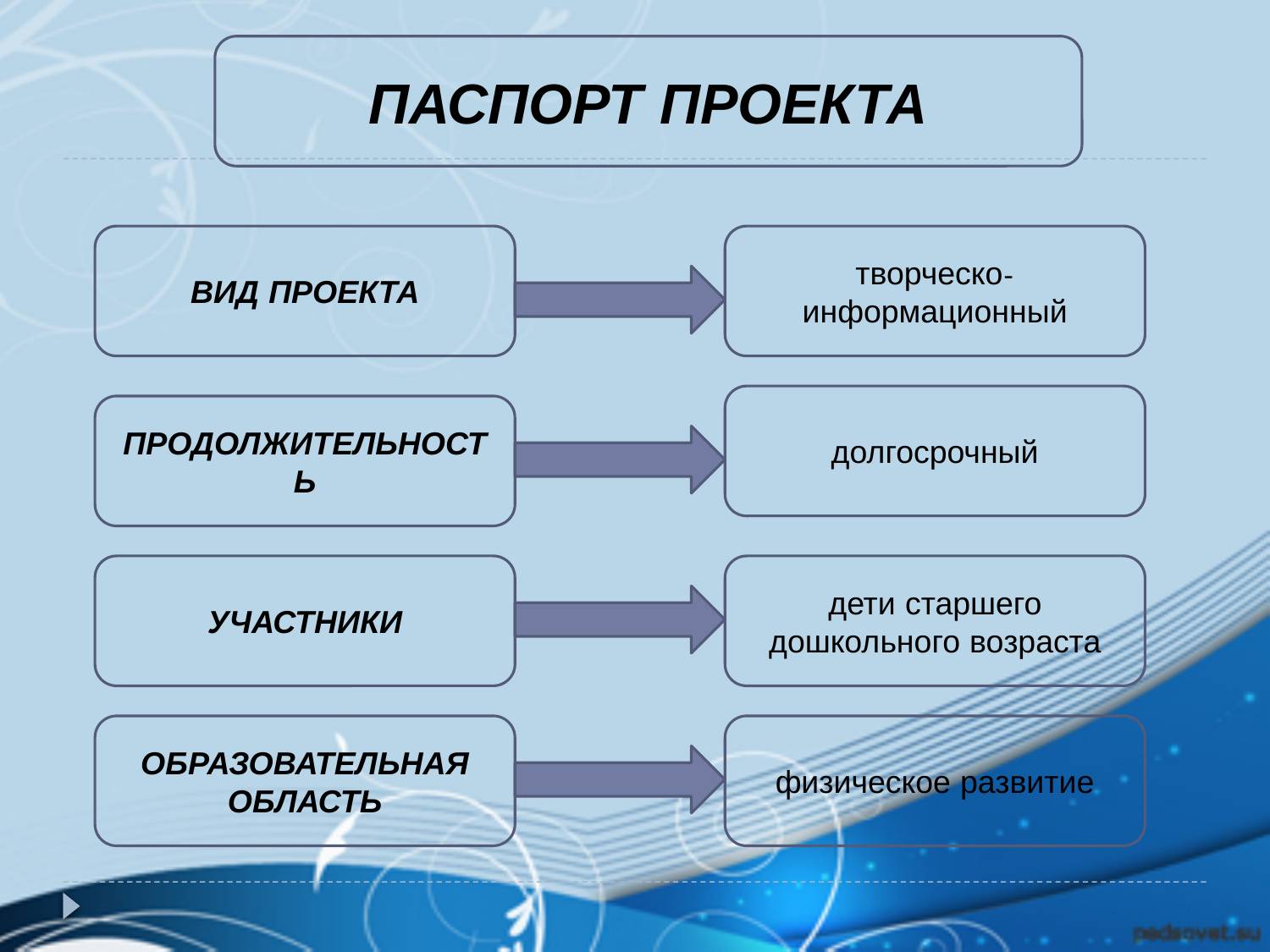

#
ПАСПОРТ ПРОЕКТА
ВИД ПРОЕКТА
творческо-информационный

долгосрочный
ПРОДОЛЖИТЕЛЬНОСТЬ

УЧАСТНИКИ
дети старшего дошкольного возраста

ОБРАЗОВАТЕЛЬНАЯ ОБЛАСТЬ
физическое развитие